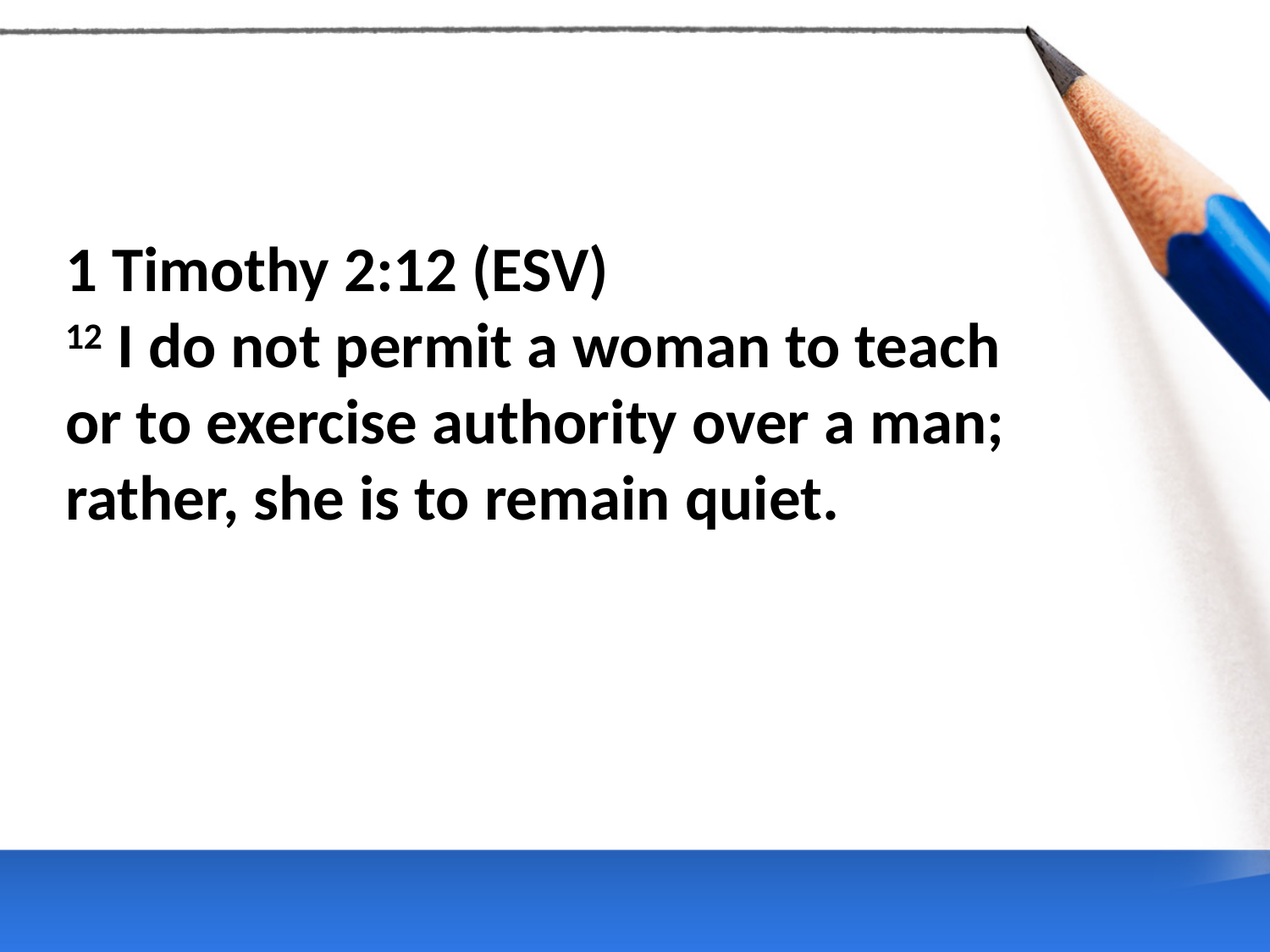

1 Timothy 2:12 (ESV)
12 I do not permit a woman to teach or to exercise authority over a man; rather, she is to remain quiet.